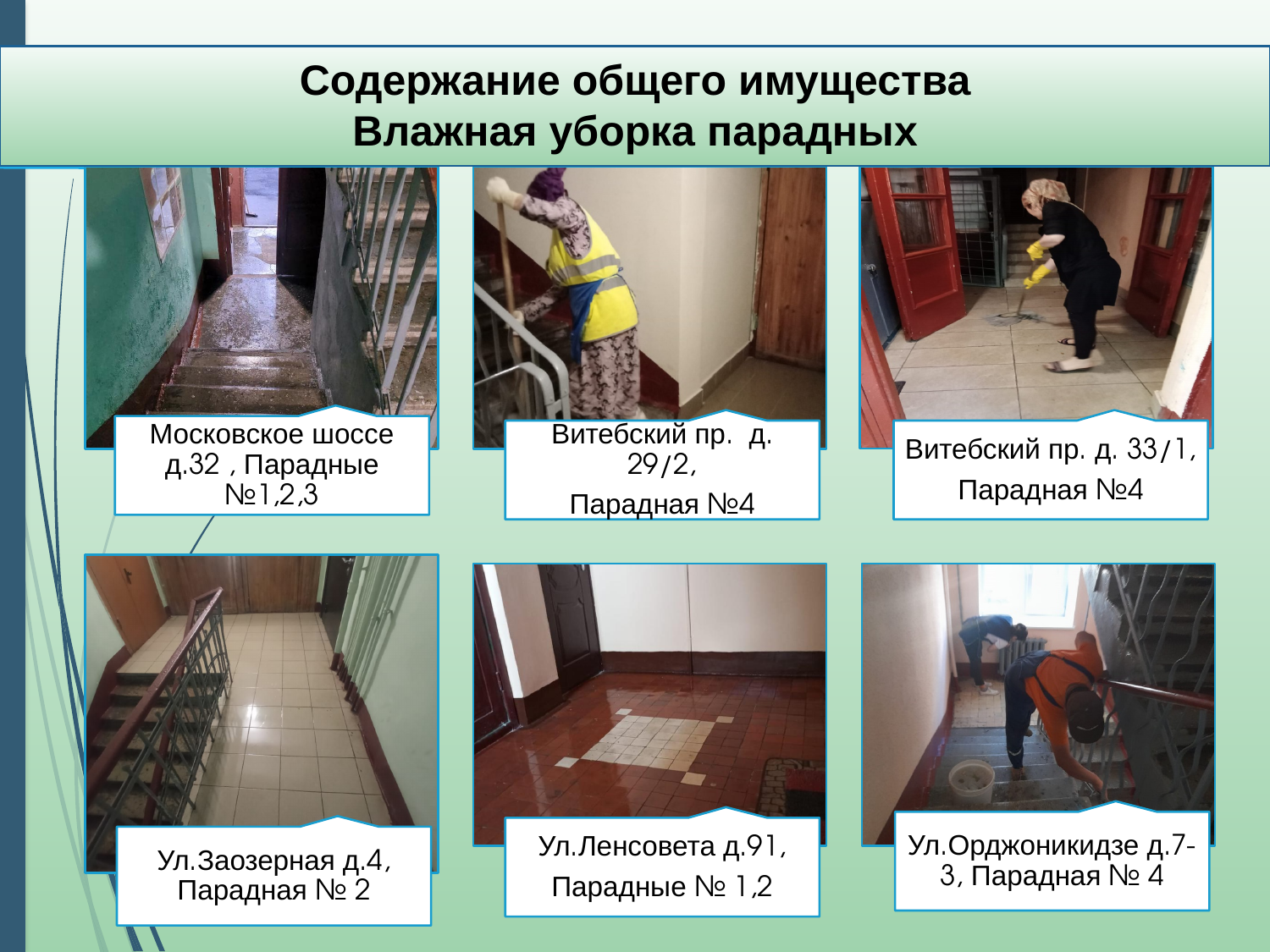

Содержание общего имущества
Влажная уборка парадных
Московское шоссе д.32 , Парадные №1,2,3
Витебский пр.  д. 29/2,
Парадная №4
Витебский пр. д. 33/1,
Парадная №4
Ул.Заозерная д.4, Парадная № 2
Ул.Ленсовета д.91,
Парадные № 1,2
Ул.Орджоникидзе д.7-3, Парадная № 4